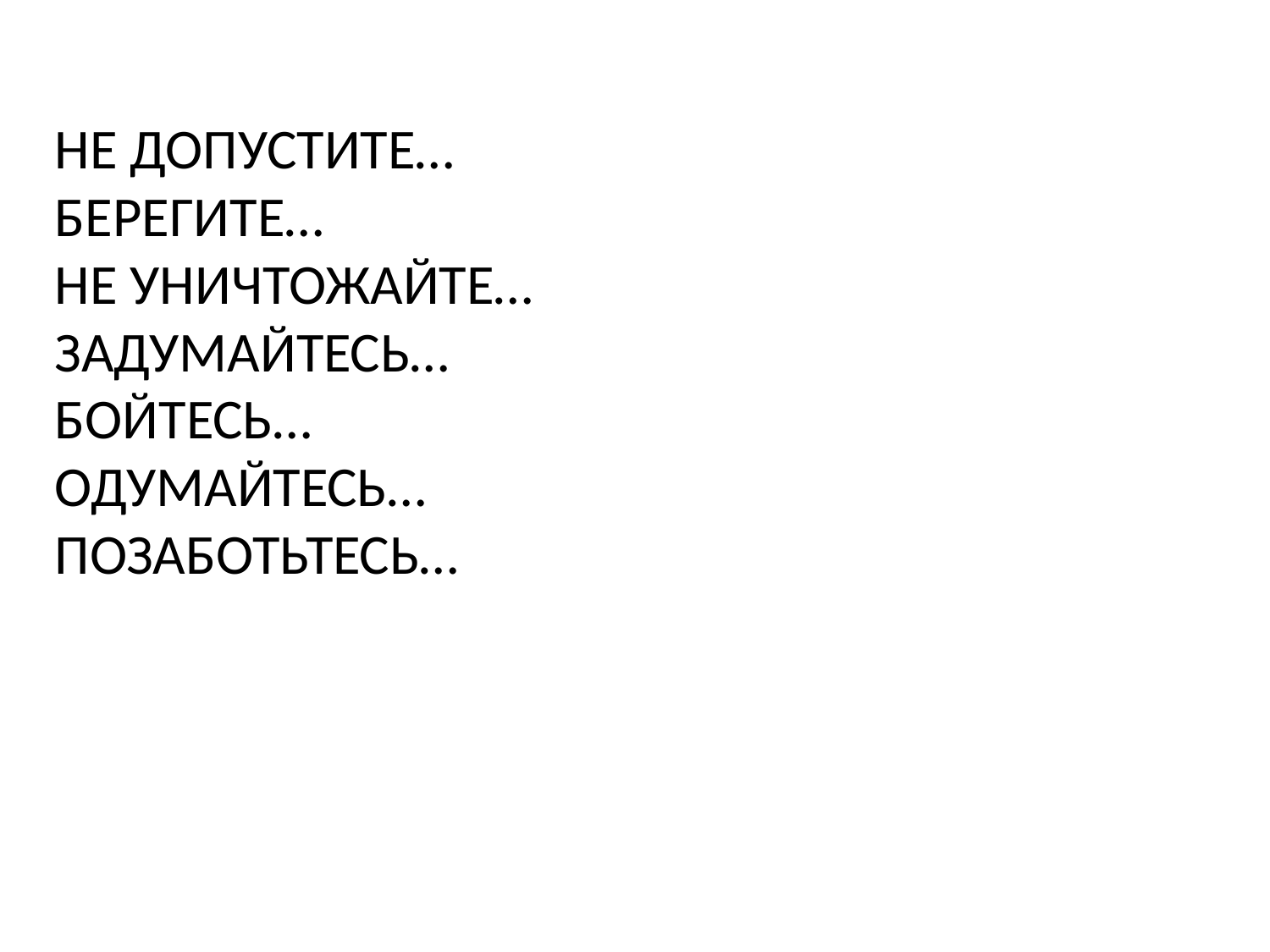

НЕ ДОПУСТИТЕ…
 БЕРЕГИТЕ…
 НЕ УНИЧТОЖАЙТЕ…
 ЗАДУМАЙТЕСЬ…
 БОЙТЕСЬ…
 ОДУМАЙТЕСЬ…
 ПОЗАБОТЬТЕСЬ…